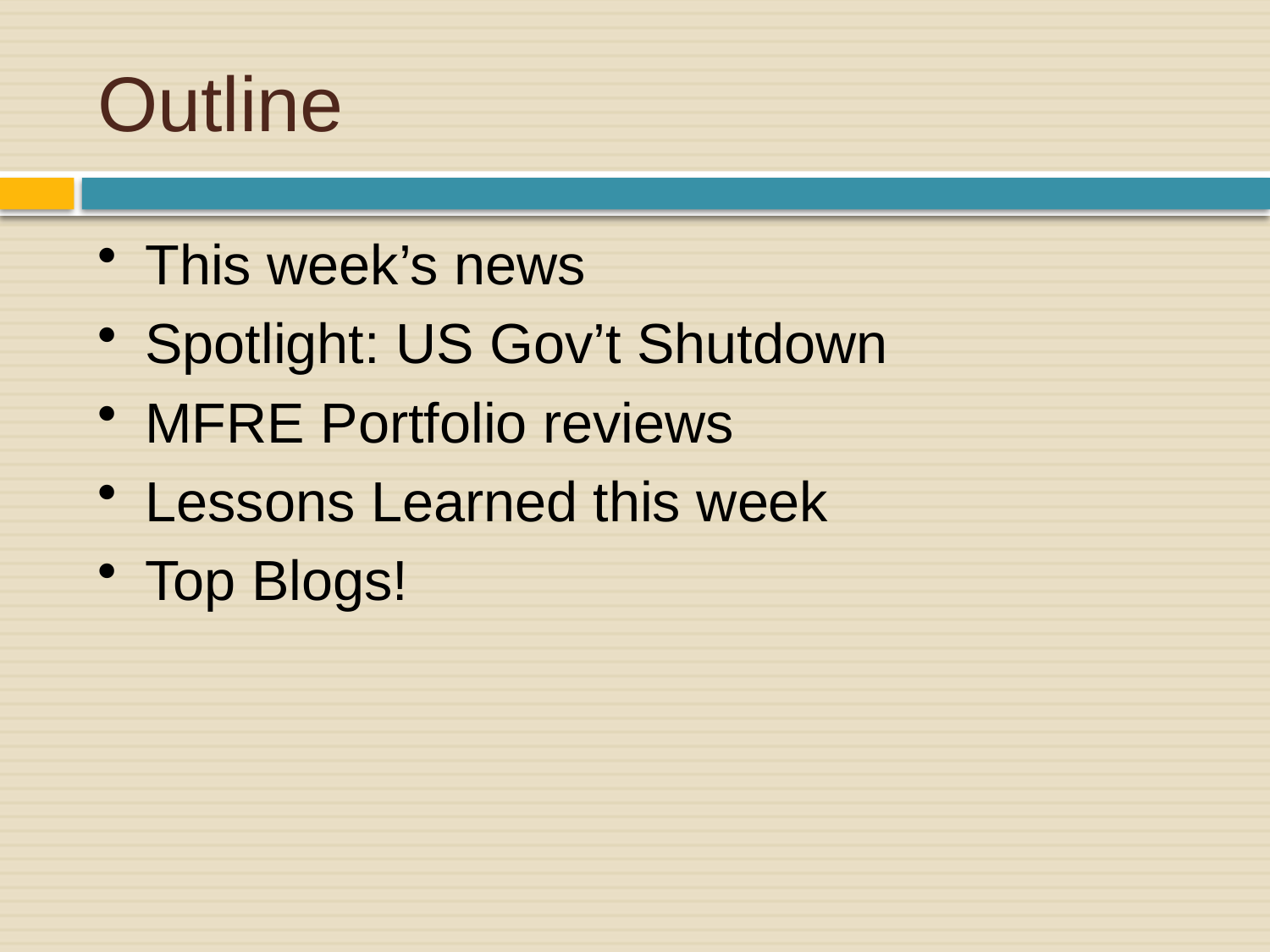

# Outline
This week’s news
Spotlight: US Gov’t Shutdown
MFRE Portfolio reviews
Lessons Learned this week
Top Blogs!